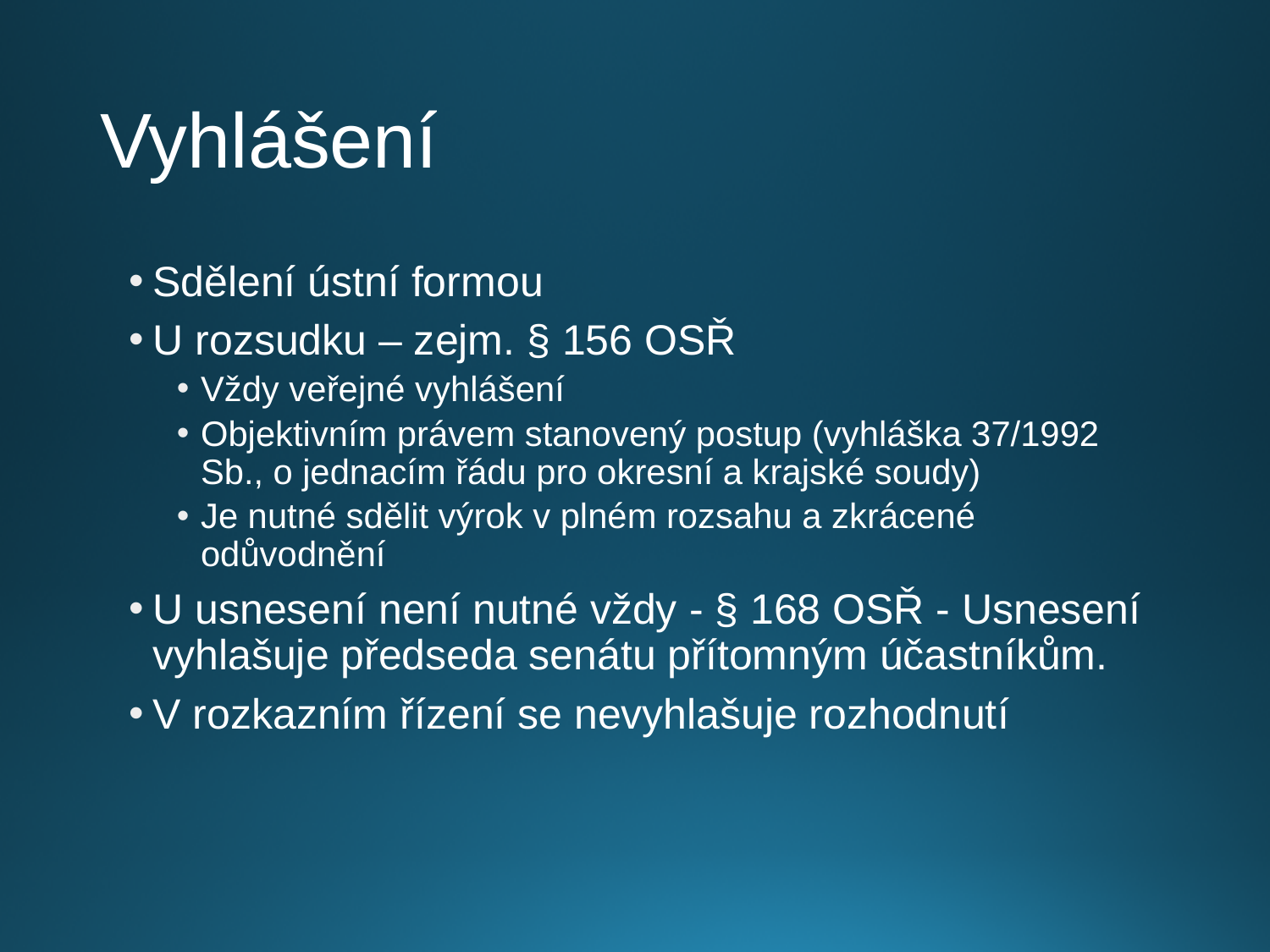

# Vyhlášení
Sdělení ústní formou
U rozsudku – zejm. § 156 OSŘ
Vždy veřejné vyhlášení
Objektivním právem stanovený postup (vyhláška 37/1992 Sb., o jednacím řádu pro okresní a krajské soudy)
Je nutné sdělit výrok v plném rozsahu a zkrácené odůvodnění
U usnesení není nutné vždy - § 168 OSŘ - Usnesení vyhlašuje předseda senátu přítomným účastníkům.
V rozkazním řízení se nevyhlašuje rozhodnutí